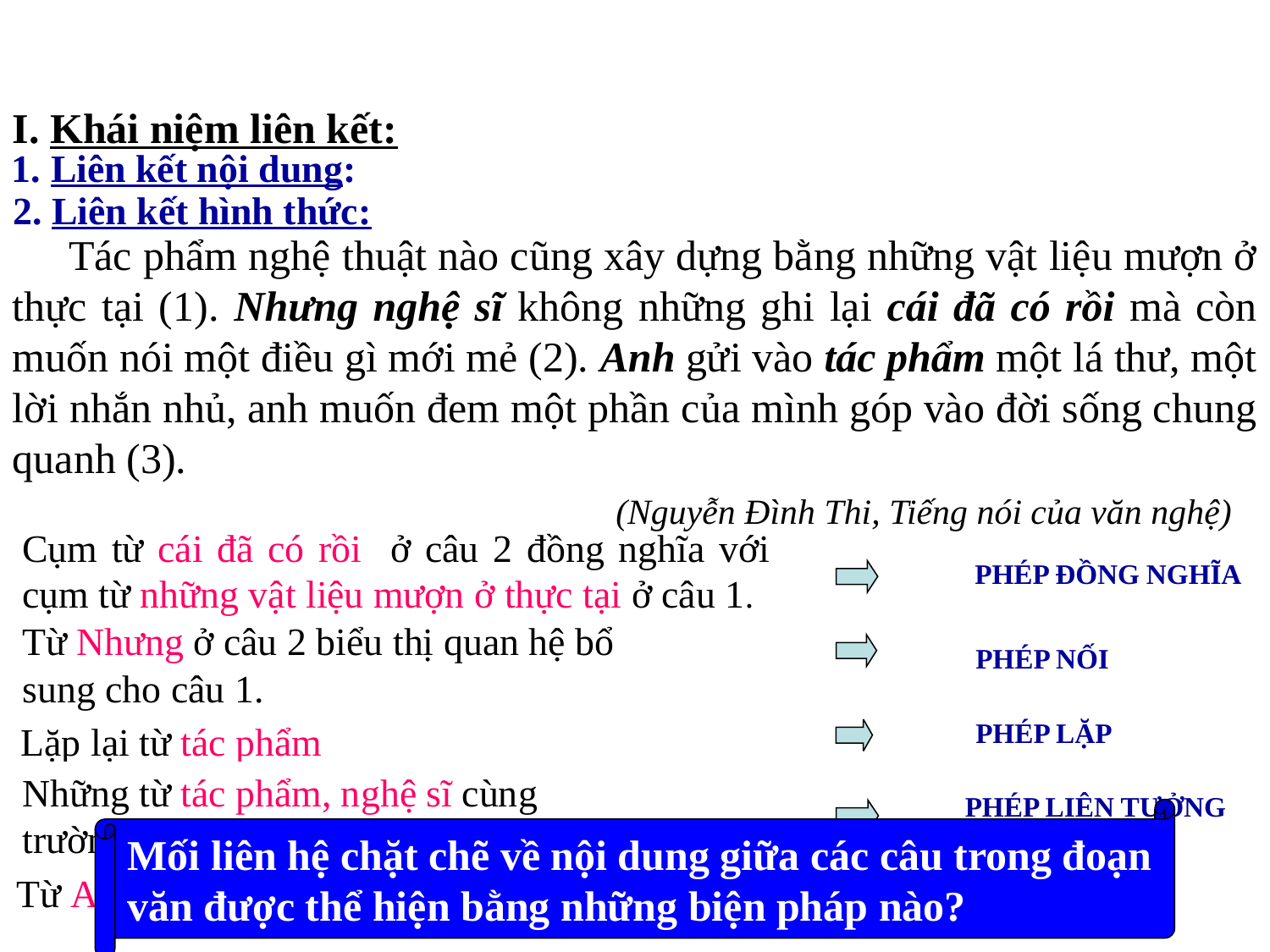

I. Khái niệm liên kết:
1. Liên kết nội dung:
2. Liên kết hình thức:
     Tác phẩm nghệ thuật nào cũng xây dựng bằng những vật liệu mượn ở thực tại (1). Nhưng nghệ sĩ không những ghi lại cái đã có rồi mà còn muốn nói một điều gì mới mẻ (2). Anh gửi vào tác phẩm một lá thư, một lời nhắn nhủ, anh muốn đem một phần của mình góp vào đời sống chung quanh (3).
		                                 (Nguyễn Đình Thi, Tiếng nói của văn nghệ)
Cụm từ cái đã có rồi  ở câu 2 đồng nghĩa với cụm từ những vật liệu mượn ở thực tại ở câu 1.
PHÉP ĐỒNG NGHĨA

Từ Nhưng ở câu 2 biểu thị quan hệ bổ sung cho câu 1.

PHÉP NỐI
PHÉP LẶP
Lặp lại từ tác phẩm

Những từ tác phẩm, nghệ sĩ cùng trường liên tưởng.
PHÉP LIÊN TƯỞNG
Mối liên hệ chặt chẽ về nội dung giữa các câu trong đoạn
văn được thể hiện bằng những biện pháp nào?

Từ Anh ở câu 3 thay thế cho từ nghệ sĩ ở câu 2
PHÉP THẾ